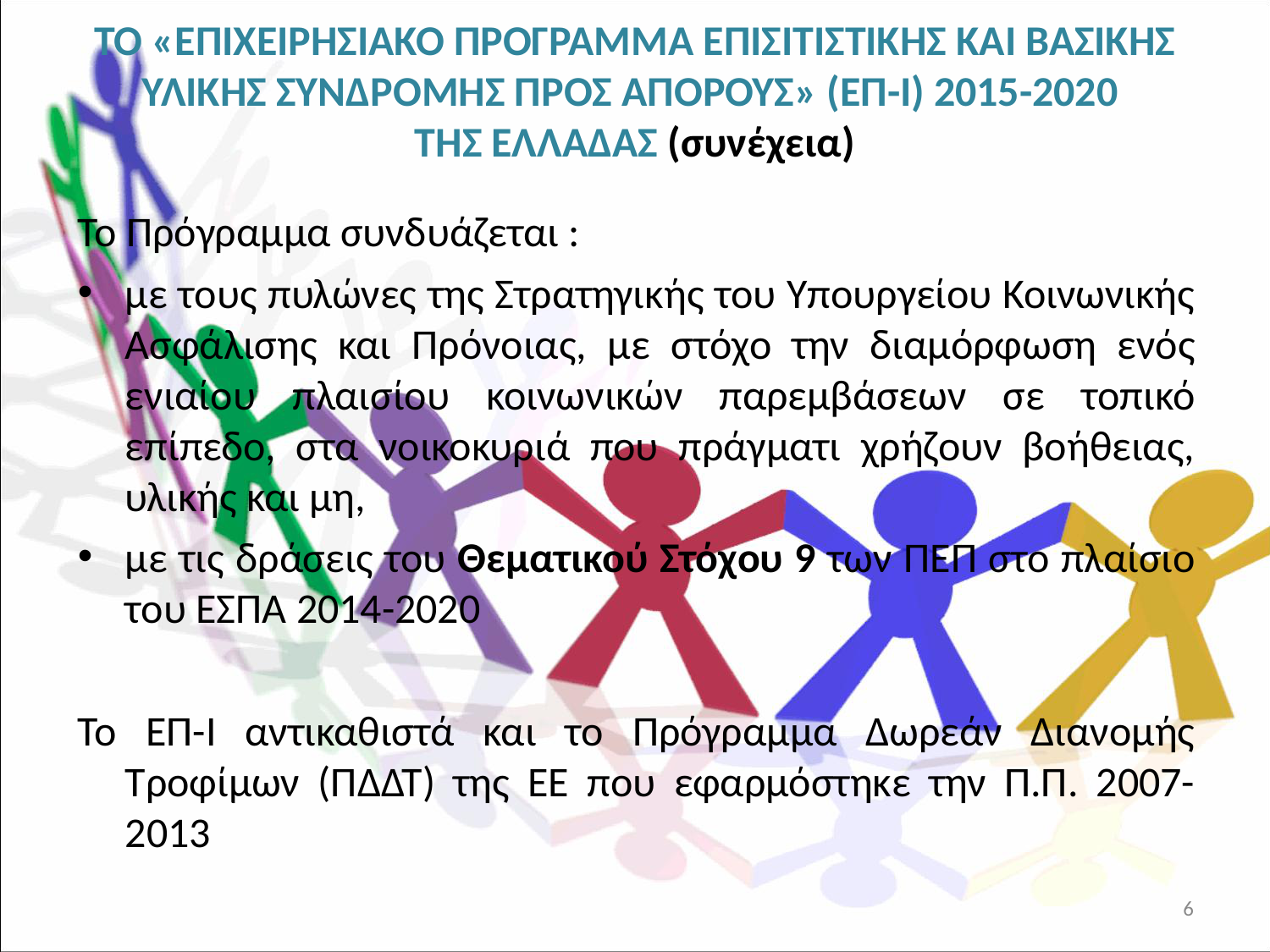

ΤΟ «ΕΠΙΧΕΙΡΗΣΙΑΚΟ ΠΡΟΓΡΑΜΜΑ ΕΠΙΣΙΤΙΣΤΙΚΗΣ ΚΑΙ ΒΑΣΙΚΗΣ ΥΛΙΚΗΣ ΣΥΝΔΡΟΜΗΣ ΠΡΟΣ ΑΠΟΡΟΥΣ» (ΕΠ-Ι) 2015-2020
ΤΗΣ ΕΛΛΑΔΑΣ (συνέχεια)
Το Πρόγραμμα συνδυάζεται :
με τους πυλώνες της Στρατηγικής του Υπουργείου Κοινωνικής Ασφάλισης και Πρόνοιας, με στόχο την διαμόρφωση ενός ενιαίου πλαισίου κοινωνικών παρεμβάσεων σε τοπικό επίπεδο, στα νοικοκυριά που πράγματι χρήζουν βοήθειας, υλικής και μη,
με τις δράσεις του Θεματικού Στόχου 9 των ΠΕΠ στο πλαίσιο του ΕΣΠΑ 2014-2020

Το ΕΠ-Ι αντικαθιστά και το Πρόγραμμα Δωρεάν Διανομής Τροφίμων (ΠΔΔΤ) της ΕΕ που εφαρμόστηκε την Π.Π. 2007-2013

6